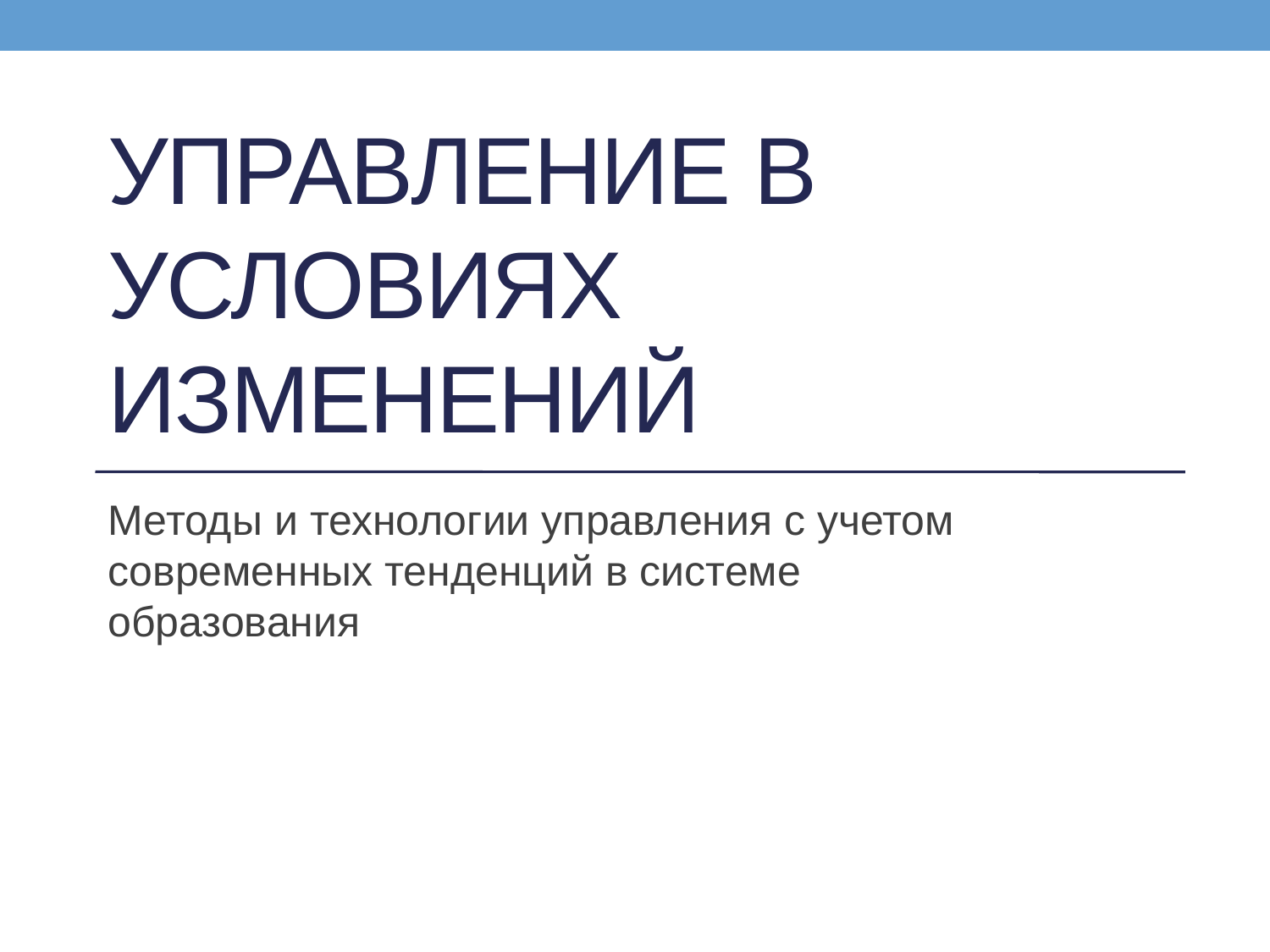

# Управление в условиях изменений
Методы и технологии управления с учетом современных тенденций в системе образования